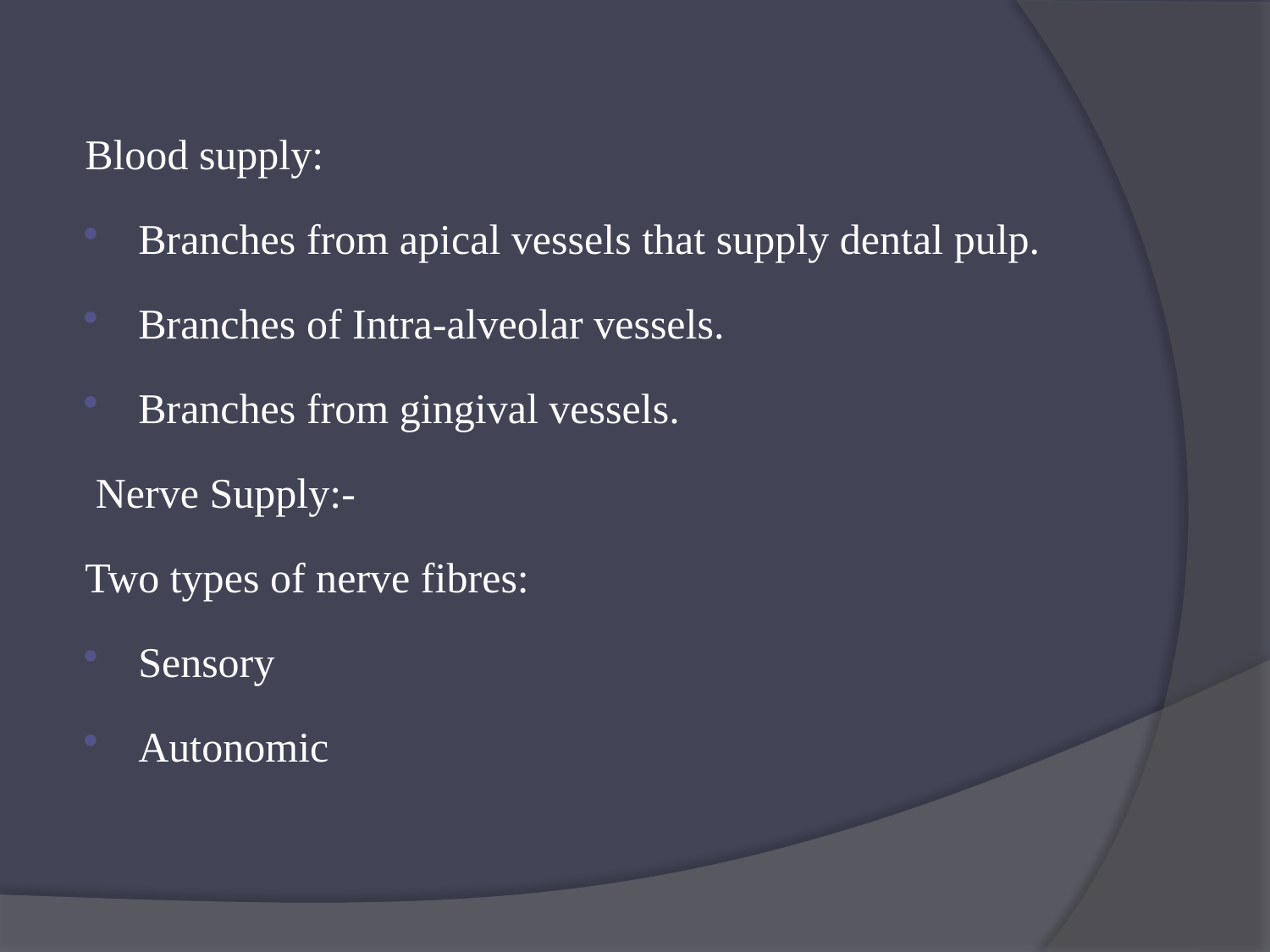

Blood supply:
Branches from apical vessels that supply dental pulp.
Branches of Intra-alveolar vessels.
Branches from gingival vessels.
 Nerve Supply:-
Two types of nerve fibres:
Sensory
Autonomic